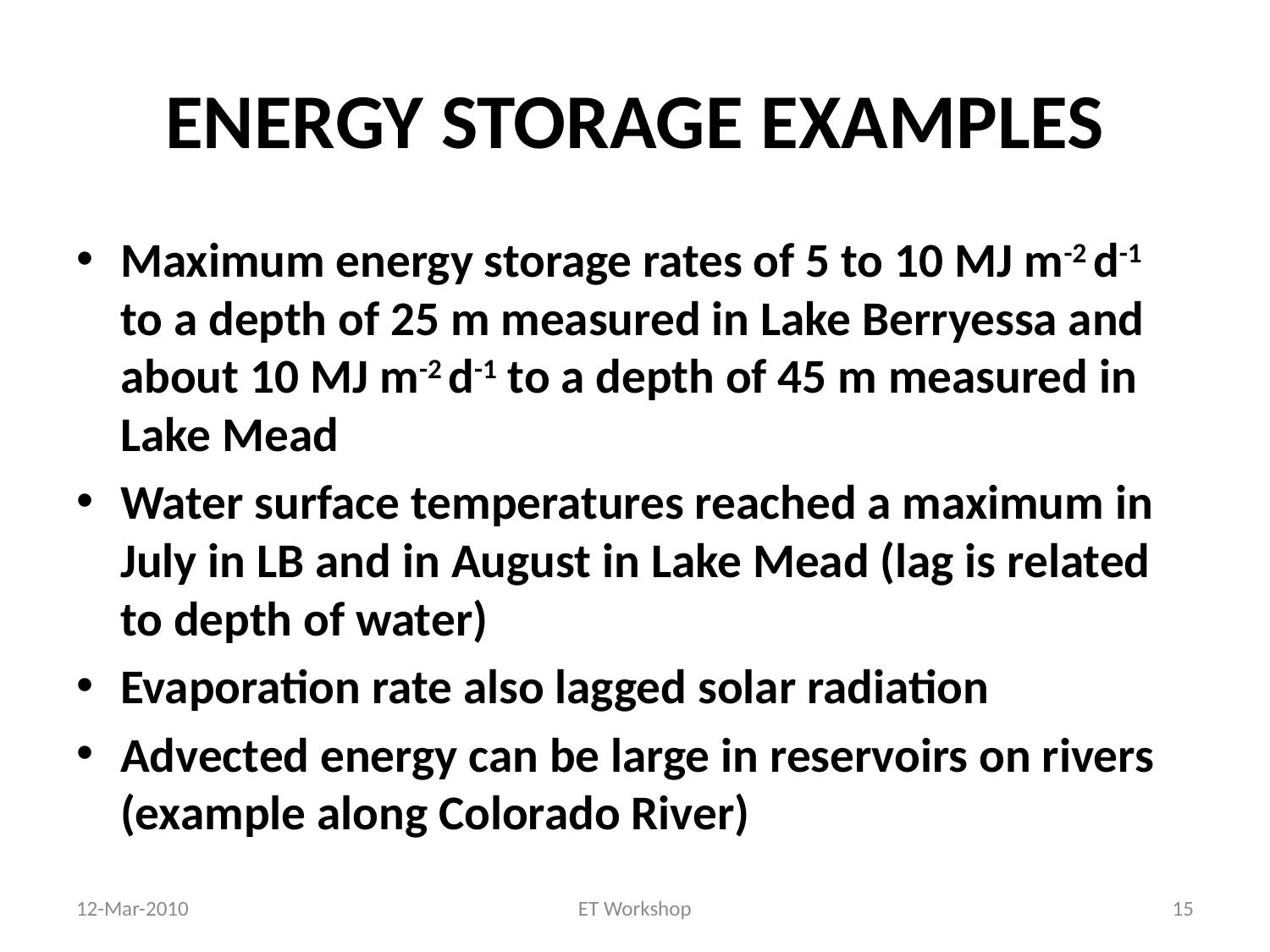

# ENERGY STORAGE EXAMPLES
Maximum energy storage rates of 5 to 10 MJ m-2 d-1 to a depth of 25 m measured in Lake Berryessa and about 10 MJ m-2 d-1 to a depth of 45 m measured in Lake Mead
Water surface temperatures reached a maximum in July in LB and in August in Lake Mead (lag is related to depth of water)
Evaporation rate also lagged solar radiation
Advected energy can be large in reservoirs on rivers (example along Colorado River)

12-Mar-2010
ET Workshop
15